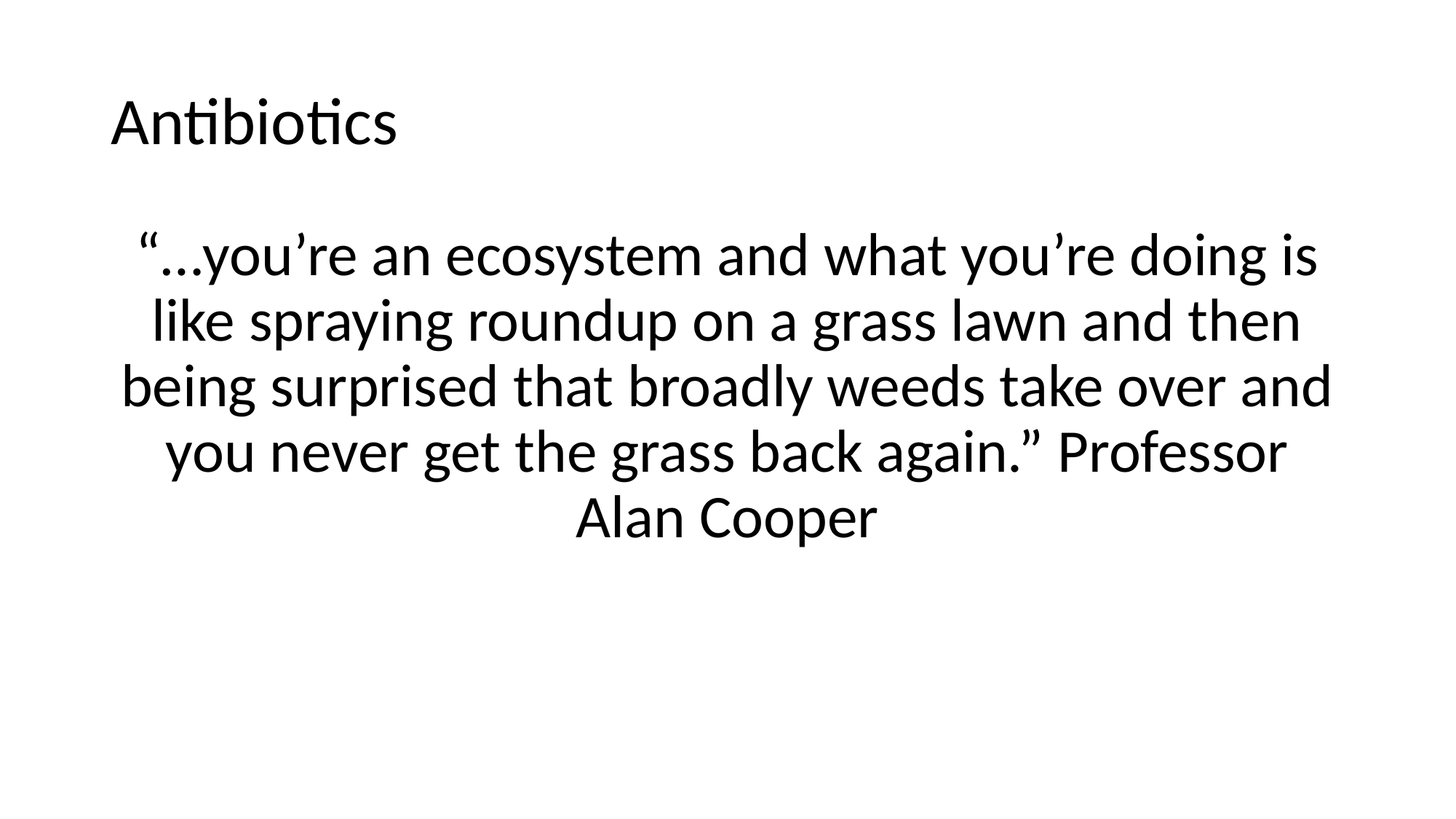

# Antibiotics
“…you’re an ecosystem and what you’re doing is like spraying roundup on a grass lawn and then being surprised that broadly weeds take over and you never get the grass back again.” Professor Alan Cooper